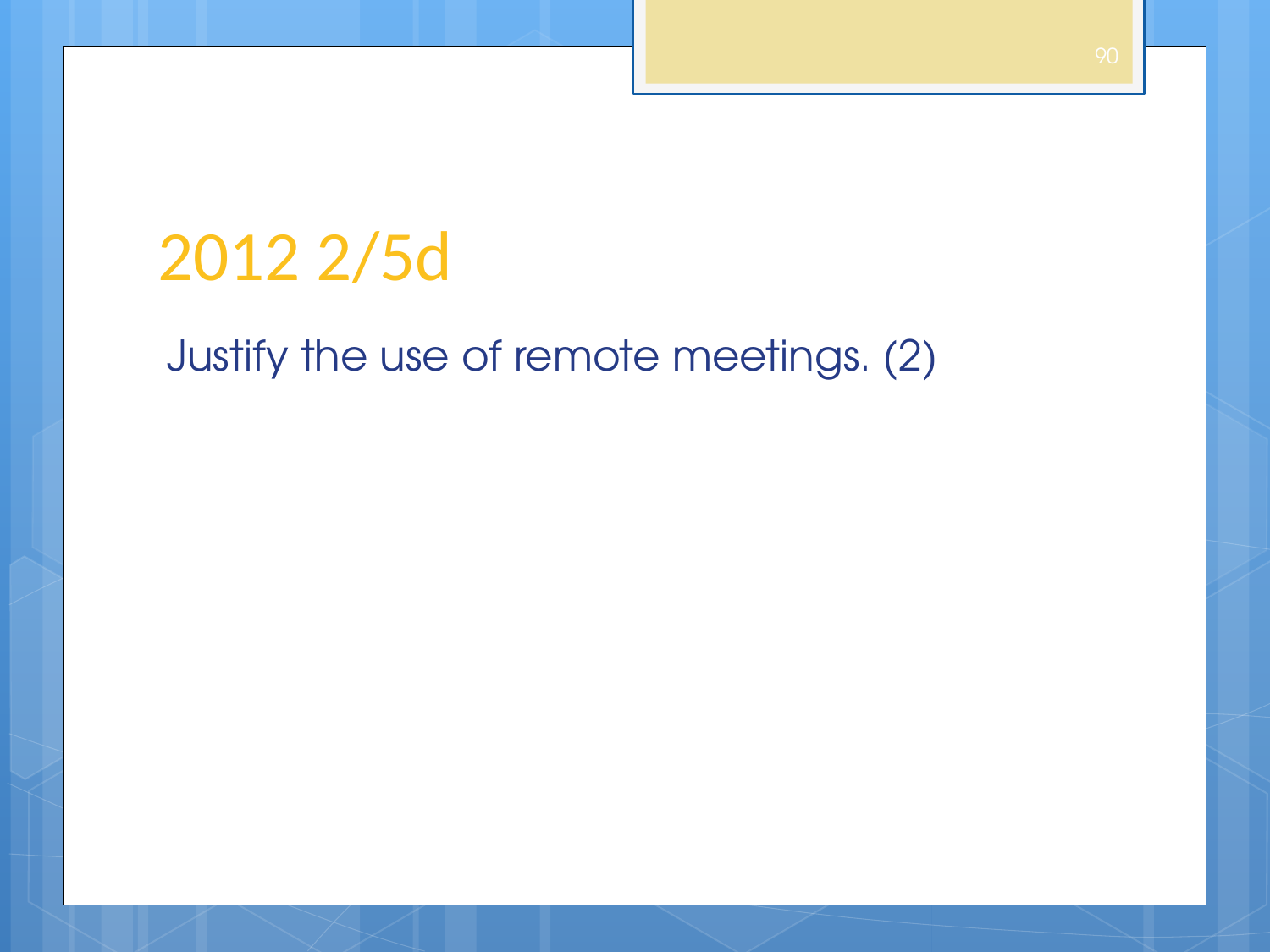

90
# 2012 2/5d
Justify the use of remote meetings. (2)